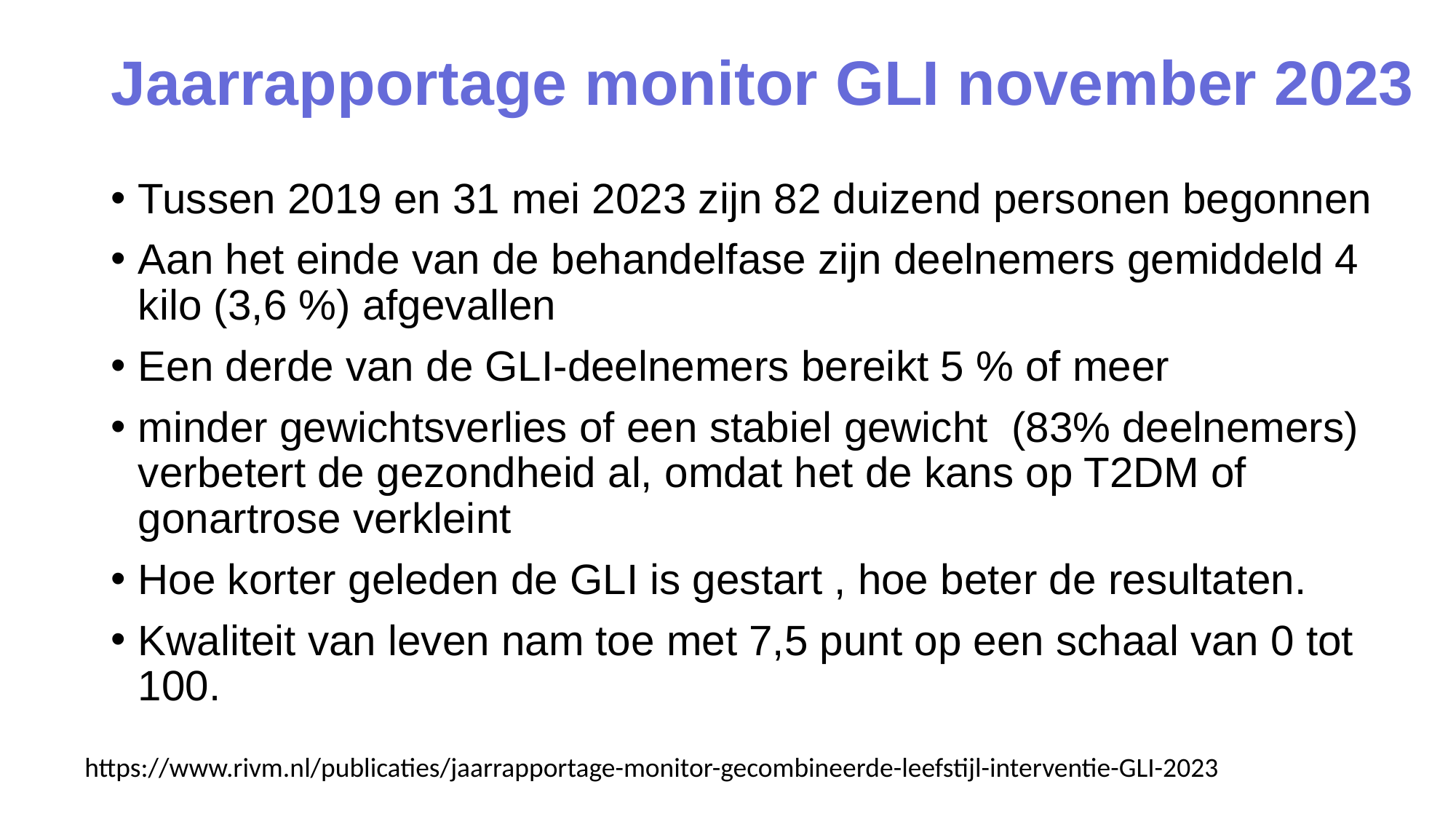

# Jaarrapportage monitor GLI november 2023
Tussen 2019 en 31 mei 2023 zijn 82 duizend personen begonnen
Aan het einde van de behandelfase zijn deelnemers gemiddeld 4 kilo (3,6 %) afgevallen
Een derde van de GLI-deelnemers bereikt 5 % of meer
minder gewichtsverlies of een stabiel gewicht  (83% deelnemers) verbetert de gezondheid al, omdat het de kans op T2DM of gonartrose verkleint
Hoe korter geleden de GLI is gestart , hoe beter de resultaten.
Kwaliteit van leven nam toe met 7,5 punt op een schaal van 0 tot 100.
https://www.rivm.nl/publicaties/jaarrapportage-monitor-gecombineerde-leefstijl-interventie-GLI-2023